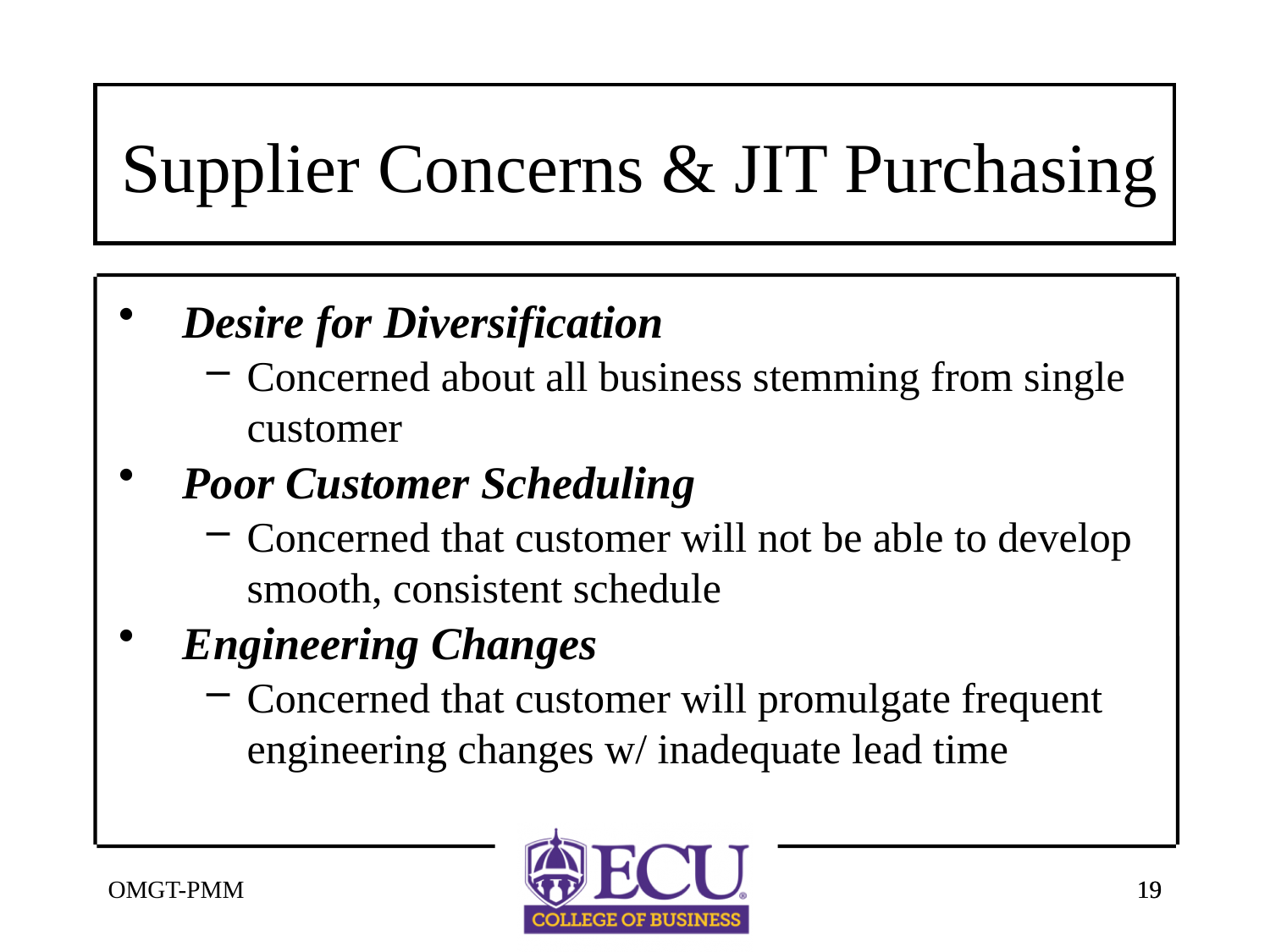

# Supplier Concerns & JIT Purchasing
Desire for Diversification
Concerned about all business stemming from single customer
Poor Customer Scheduling
Concerned that customer will not be able to develop smooth, consistent schedule
Engineering Changes
Concerned that customer will promulgate frequent engineering changes w/ inadequate lead time
OMGT-PMM
19